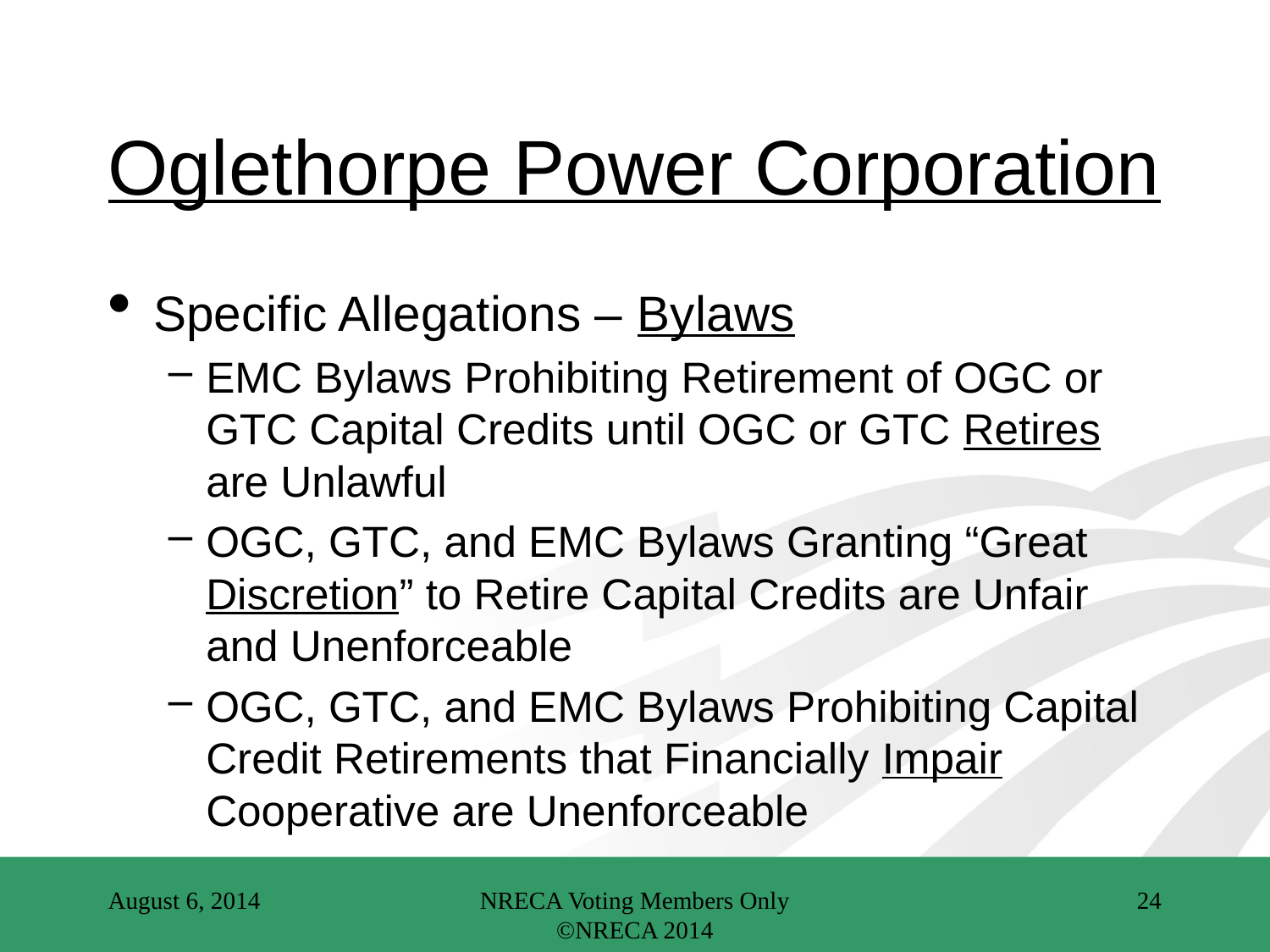

# Oglethorpe Power Corporation
Specific Allegations – Bylaws
EMC Bylaws Prohibiting Retirement of OGC or GTC Capital Credits until OGC or GTC Retires are Unlawful
OGC, GTC, and EMC Bylaws Granting “Great Discretion” to Retire Capital Credits are Unfair and Unenforceable
OGC, GTC, and EMC Bylaws Prohibiting Capital Credit Retirements that Financially Impair Cooperative are Unenforceable
August 6, 2014
NRECA Voting Members Only ©NRECA 2014
24